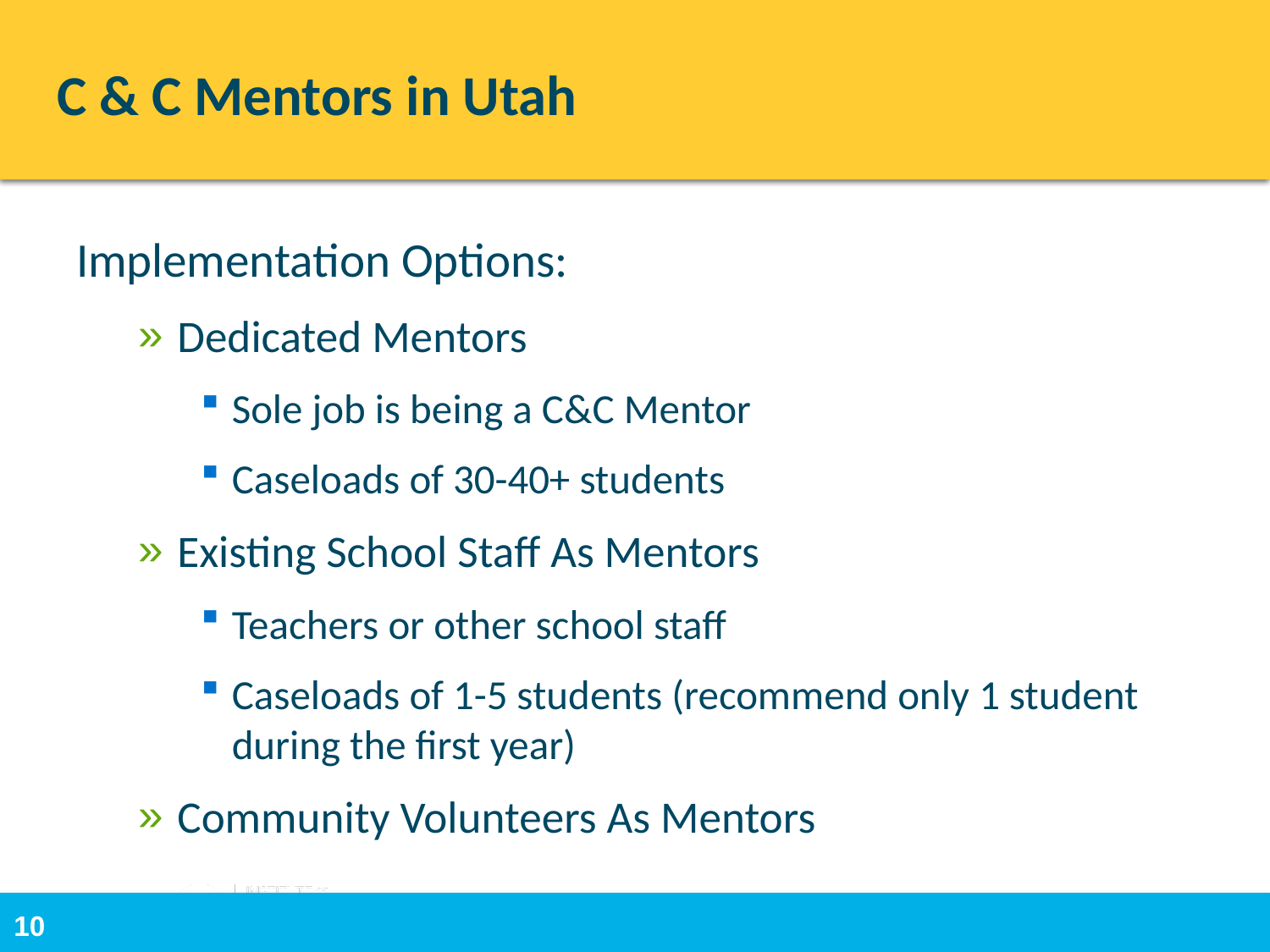

# C & C Mentors in Utah
Implementation Options:
Dedicated Mentors
Sole job is being a C&C Mentor
Caseloads of 30-40+ students
Existing School Staff As Mentors
Teachers or other school staff
Caseloads of 1-5 students (recommend only 1 student during the first year)
Community Volunteers As Mentors